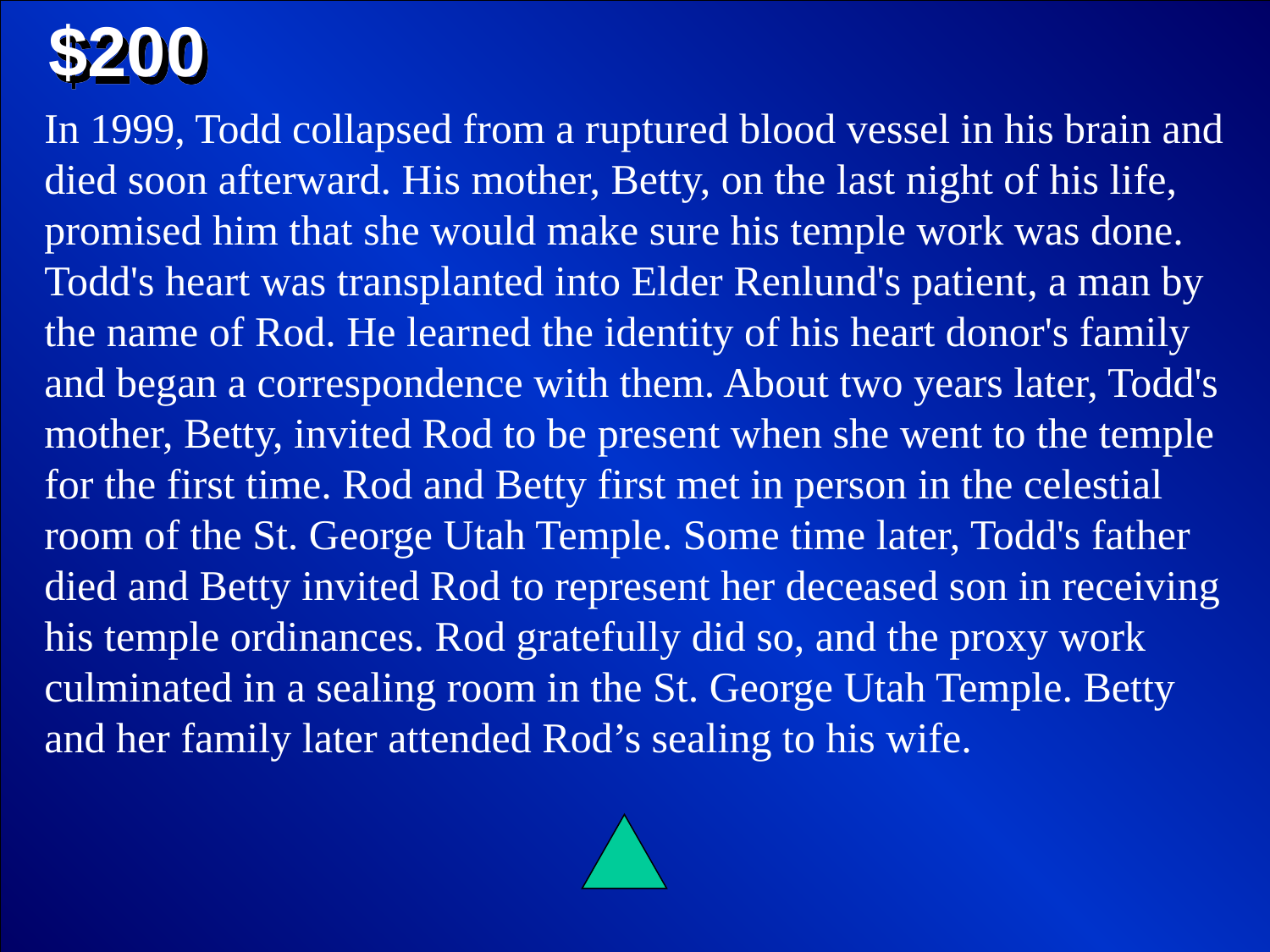

$200
In 1999, Todd collapsed from a ruptured blood vessel in his brain and died soon afterward. His mother, Betty, on the last night of his life, promised him that she would make sure his temple work was done. Todd's heart was transplanted into Elder Renlund's patient, a man by the name of Rod. He learned the identity of his heart donor's family and began a correspondence with them. About two years later, Todd's mother, Betty, invited Rod to be present when she went to the temple for the first time. Rod and Betty first met in person in the celestial room of the St. George Utah Temple. Some time later, Todd's father died and Betty invited Rod to represent her deceased son in receiving his temple ordinances. Rod gratefully did so, and the proxy work culminated in a sealing room in the St. George Utah Temple. Betty and her family later attended Rod’s sealing to his wife.